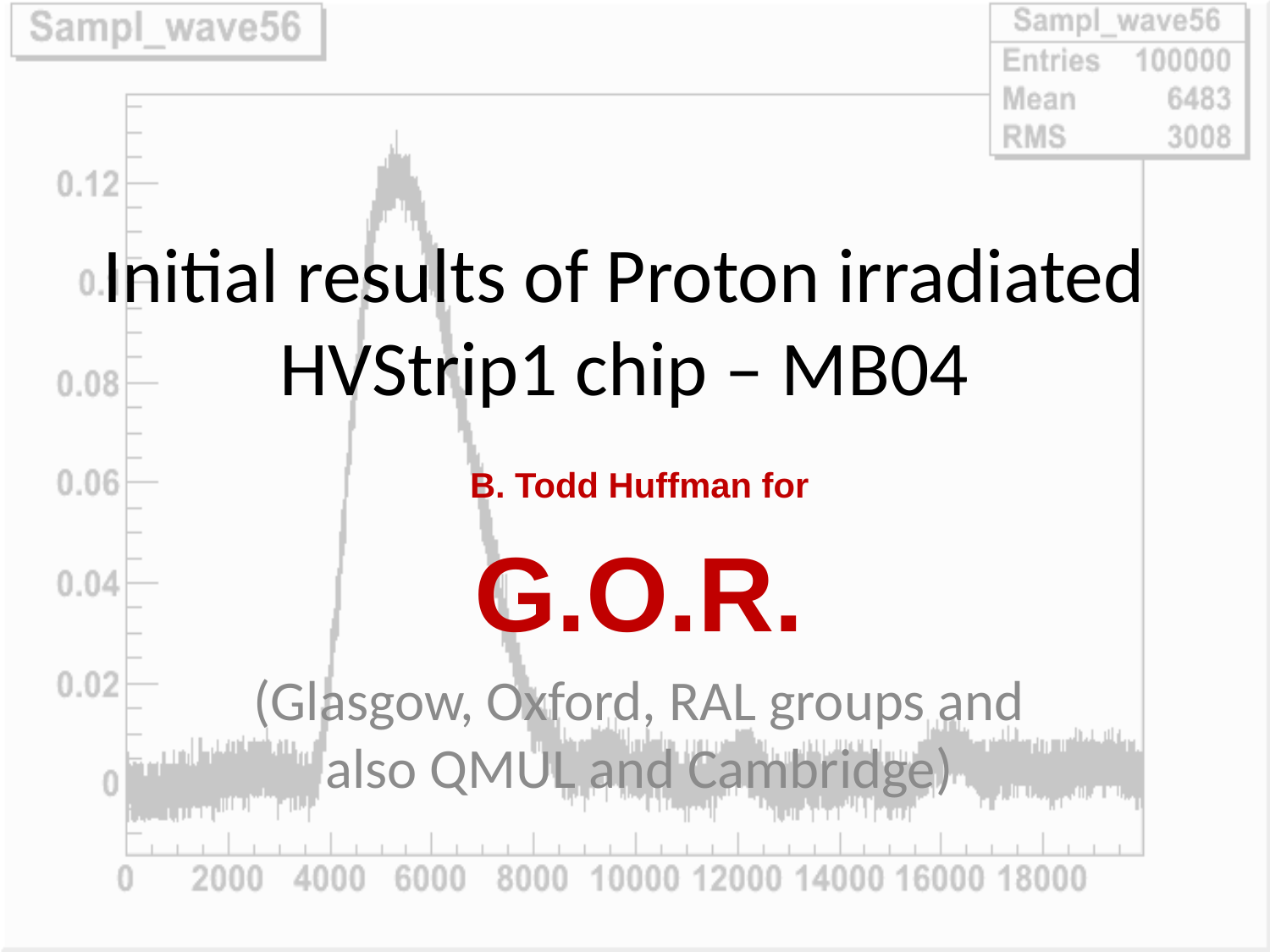

# Initial results of Proton irradiated HVStrip1 chip – MB04
B. Todd Huffman for
G.O.R.
(Glasgow, Oxford, RAL groups and also QMUL and Cambridge)